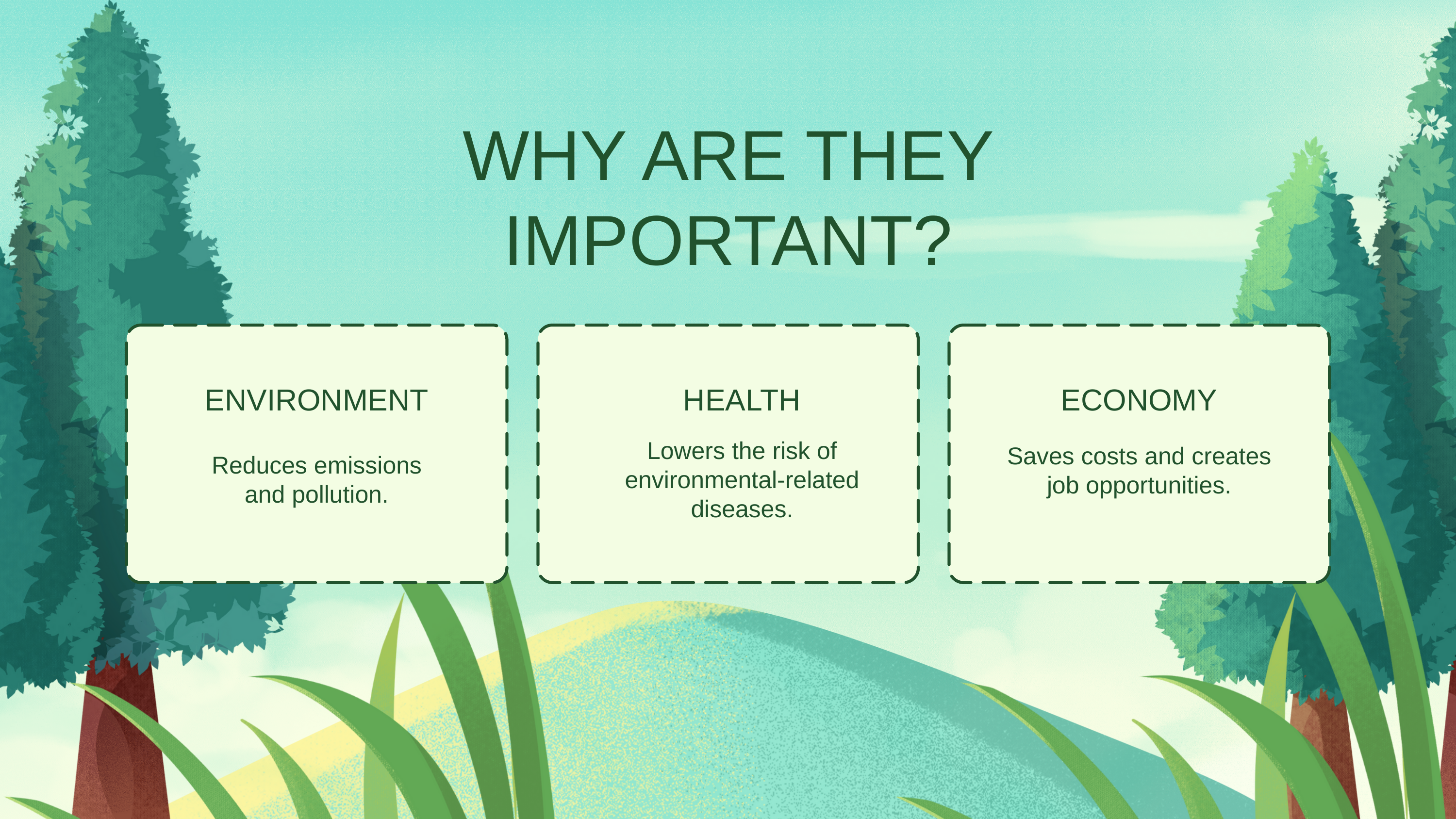

WHY ARE THEY IMPORTANT?

ENVIRONMENT
HEALTH
ECONOMY

Lowers the risk of environmental-related diseases.
Saves costs and creates job opportunities.
Reduces emissions and pollution.